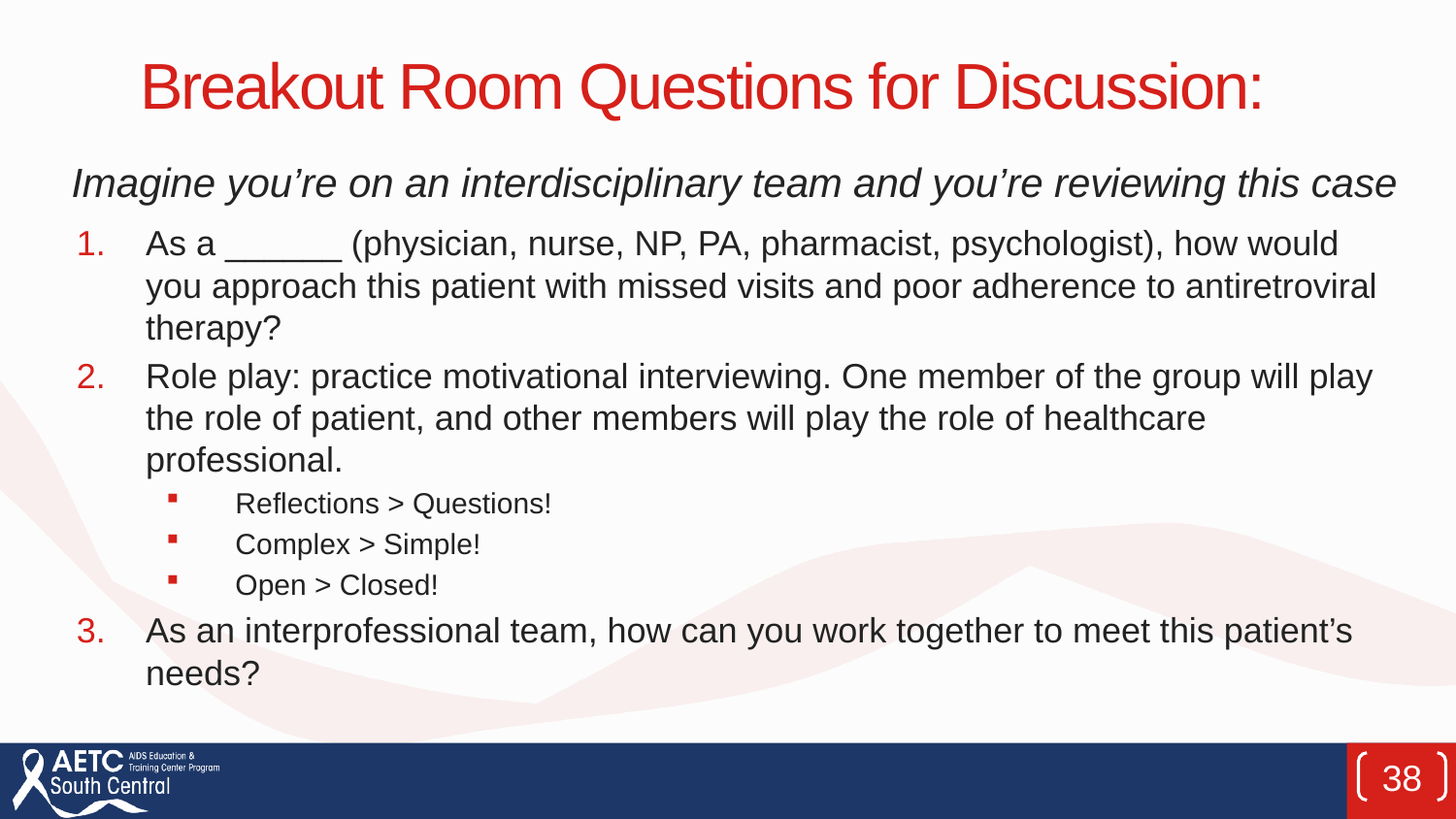

# Breakout Room Questions for Discussion:
Imagine you’re on an interdisciplinary team and you’re reviewing this case
As a ______ (physician, nurse, NP, PA, pharmacist, psychologist), how would you approach this patient with missed visits and poor adherence to antiretroviral therapy?
Role play: practice motivational interviewing. One member of the group will play the role of patient, and other members will play the role of healthcare professional.
Reflections > Questions!
Complex > Simple!
Open > Closed!
As an interprofessional team, how can you work together to meet this patient’s needs?
38